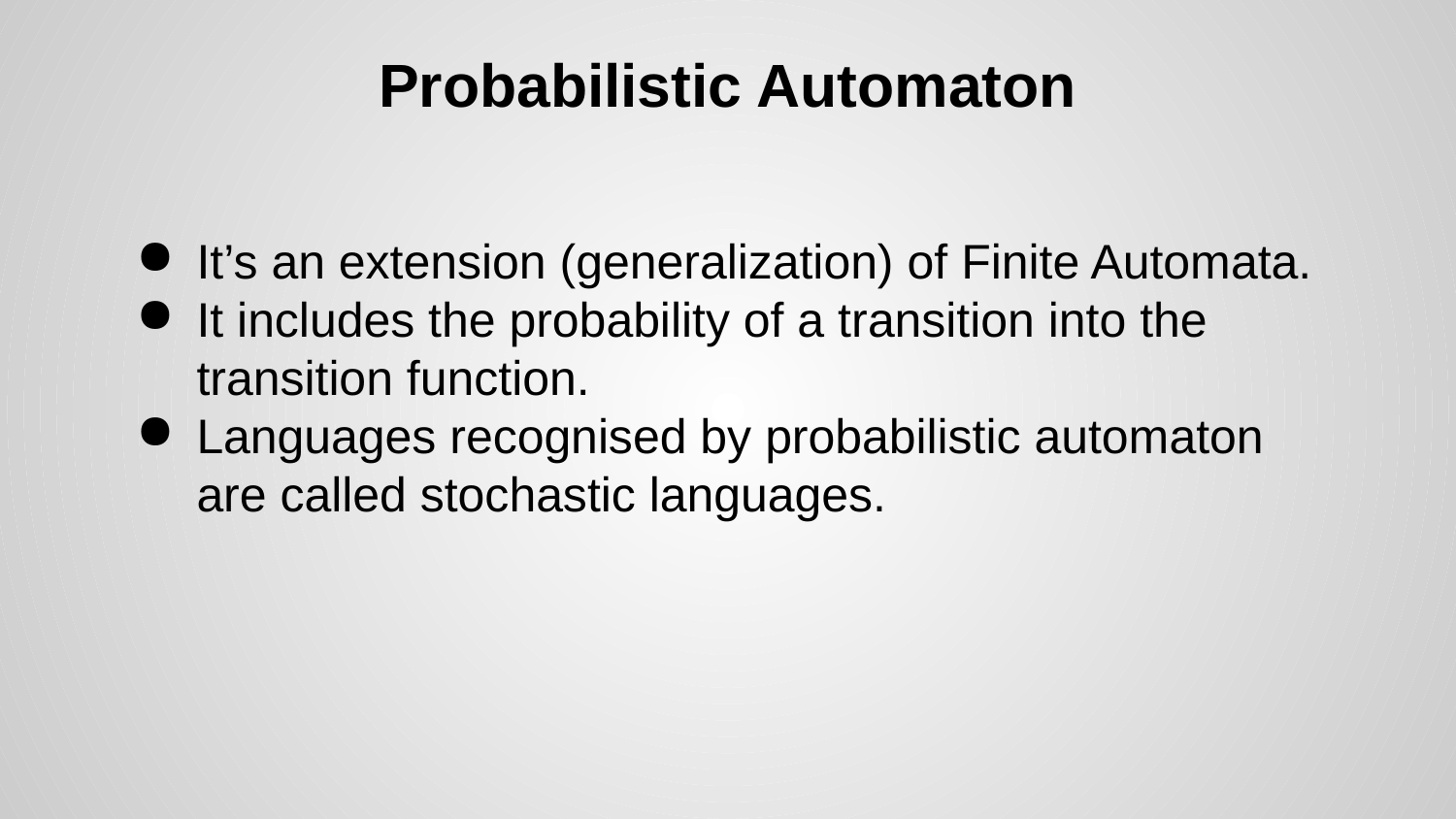

# Probabilistic Automaton
It’s an extension (generalization) of Finite Automata.
It includes the probability of a transition into the transition function.
Languages recognised by probabilistic automaton are called stochastic languages.